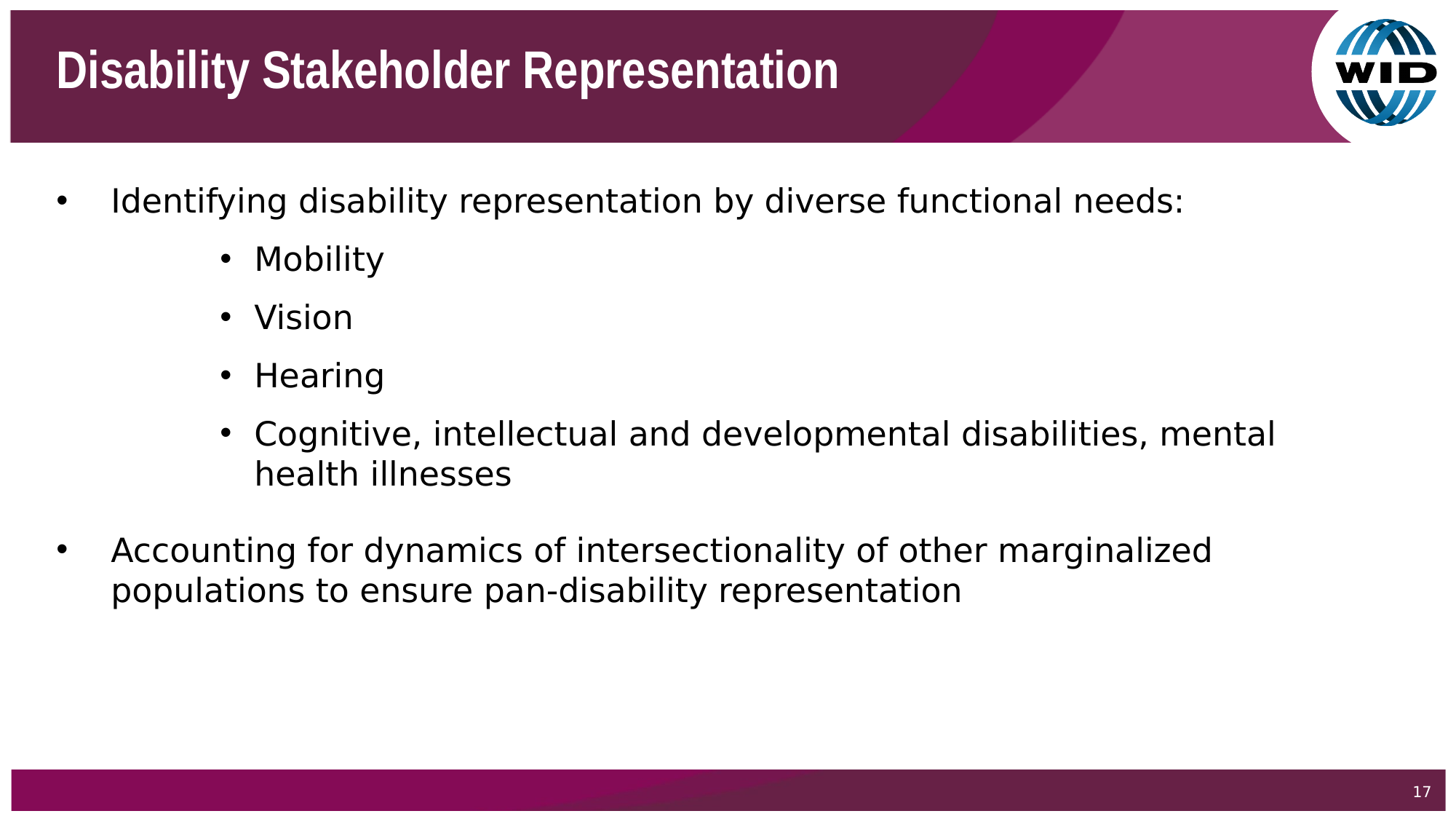

# Disability Stakeholder Representation
Identifying disability representation by diverse functional needs:
Mobility
Vision
Hearing
Cognitive, intellectual and developmental disabilities, mental health illnesses
Accounting for dynamics of intersectionality of other marginalized populations to ensure pan-disability representation

17